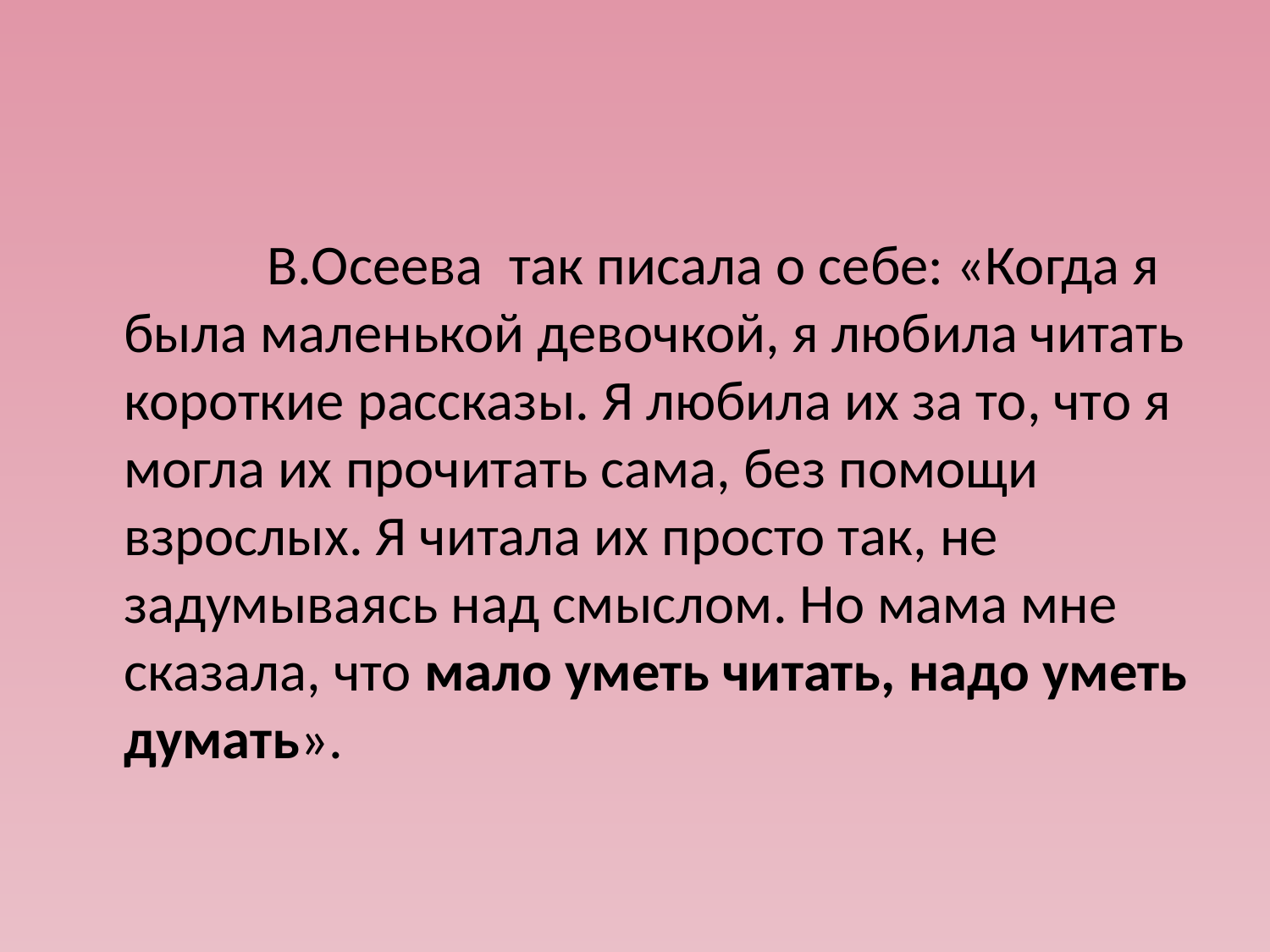

#
               В.Осеева  так писала о себе: «Когда я  была маленькой девочкой, я любила читать короткие рассказы. Я любила их за то, что я могла их прочитать сама, без помощи взрослых. Я читала их просто так, не задумываясь над смыслом. Но мама мне сказала, что мало уметь читать, надо уметь думать».